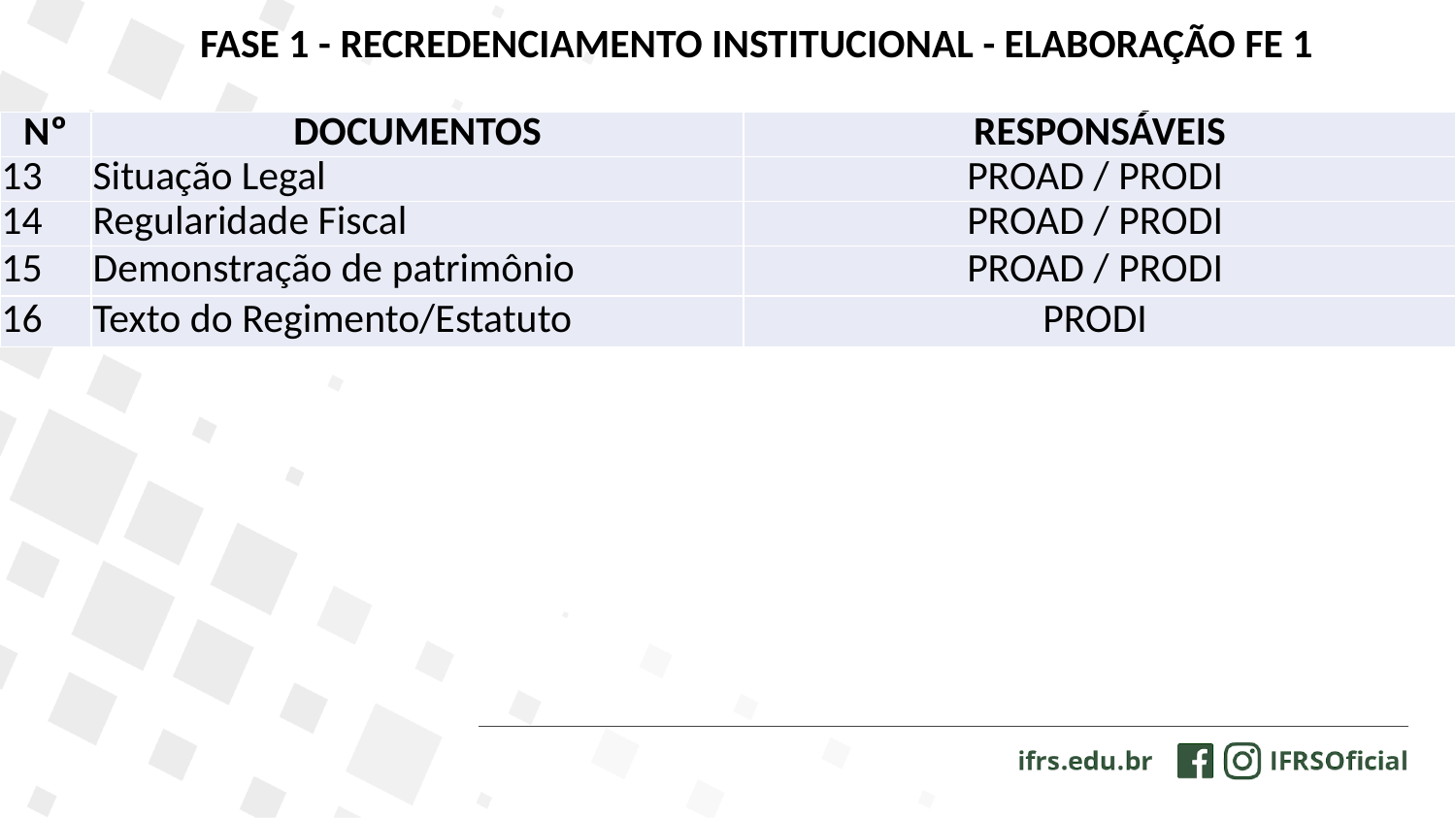

FASE 1 - RECREDENCIAMENTO INSTITUCIONAL - ELABORAÇÃO FE 1
| Nº | DOCUMENTOS | RESPONSÁVEIS |
| --- | --- | --- |
| 13 | Situação Legal | PROAD / PRODI |
| 14 | Regularidade Fiscal | PROAD / PRODI |
| 15 | Demonstração de patrimônio | PROAD / PRODI |
| 16 | Texto do Regimento/Estatuto | PRODI |